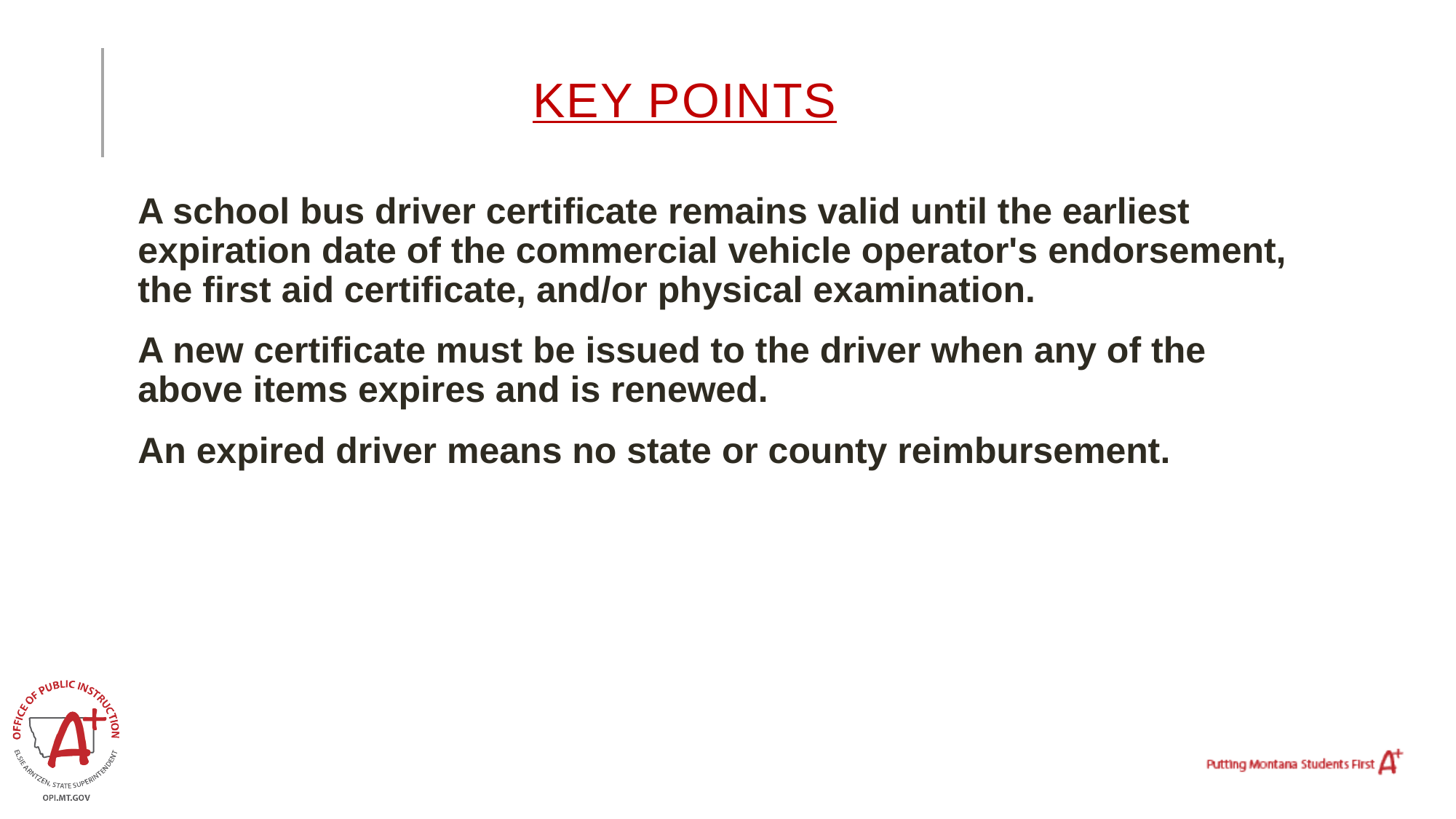

# Key points
A school bus driver certificate remains valid until the earliest expiration date of the commercial vehicle operator's endorsement, the first aid certificate, and/or physical examination.
A new certificate must be issued to the driver when any of the above items expires and is renewed.
An expired driver means no state or county reimbursement.